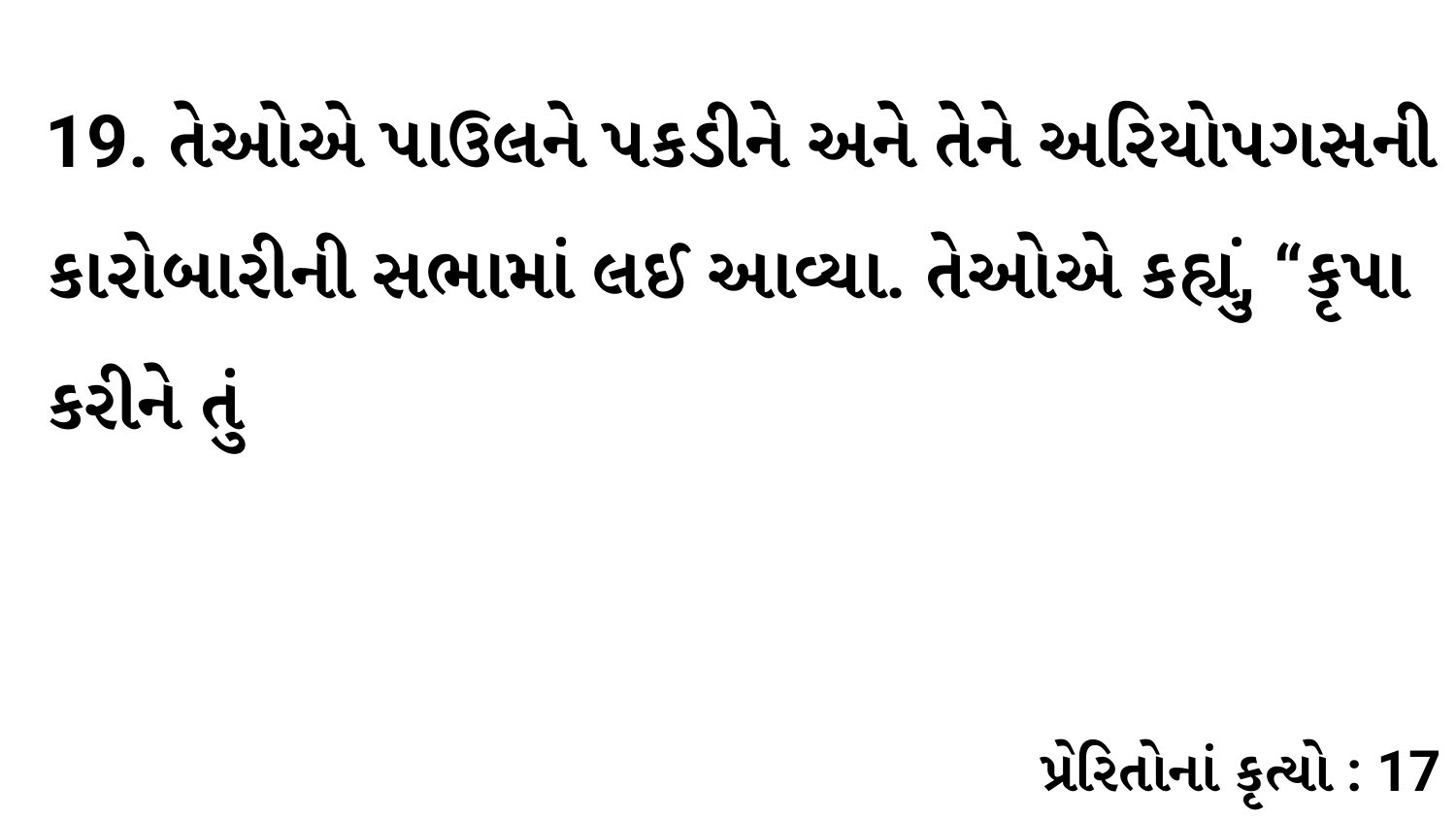

19. તેઓએ પાઉલને પકડીને અને તેને અરિયોપગસની કારોબારીની સભામાં લઈ આવ્યા. તેઓએ કહ્યું, “કૃપા કરીને તું
પ્રેરિતોનાં કૃત્યો : 17